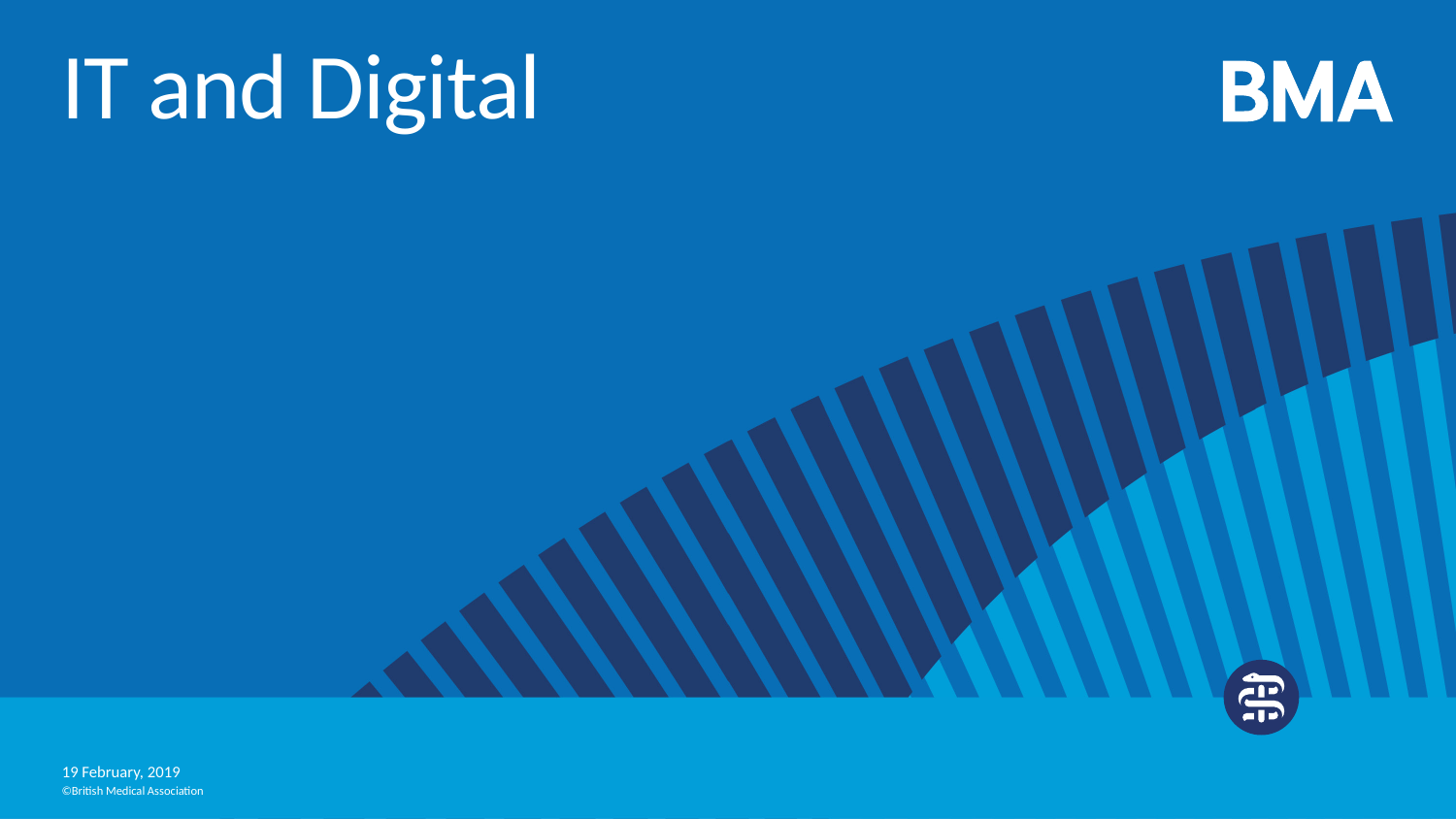

# IT and Digital

19 February, 2019